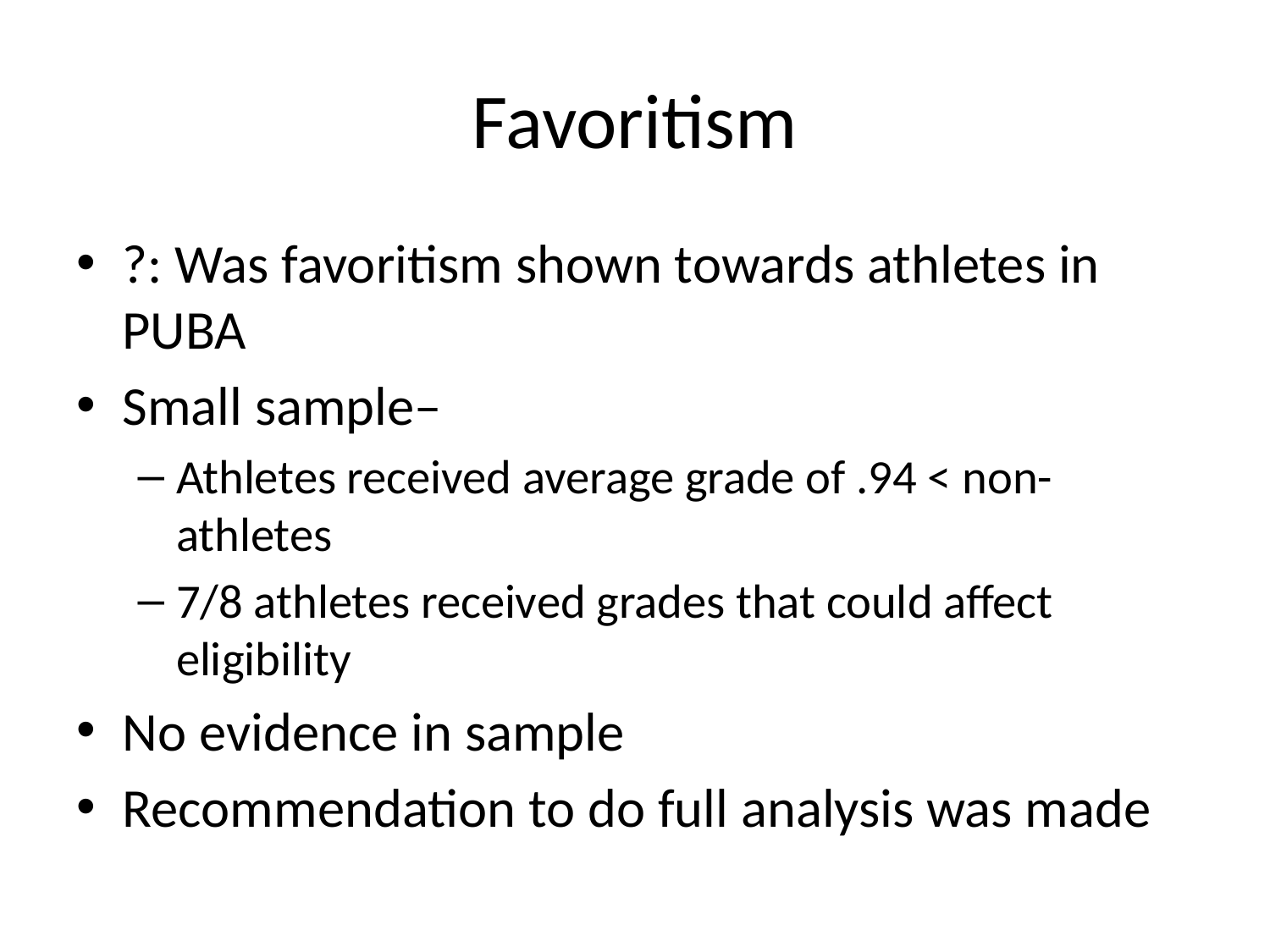

# Favoritism
?: Was favoritism shown towards athletes in PUBA
Small sample–
Athletes received average grade of .94 < non-athletes
7/8 athletes received grades that could affect eligibility
No evidence in sample
Recommendation to do full analysis was made